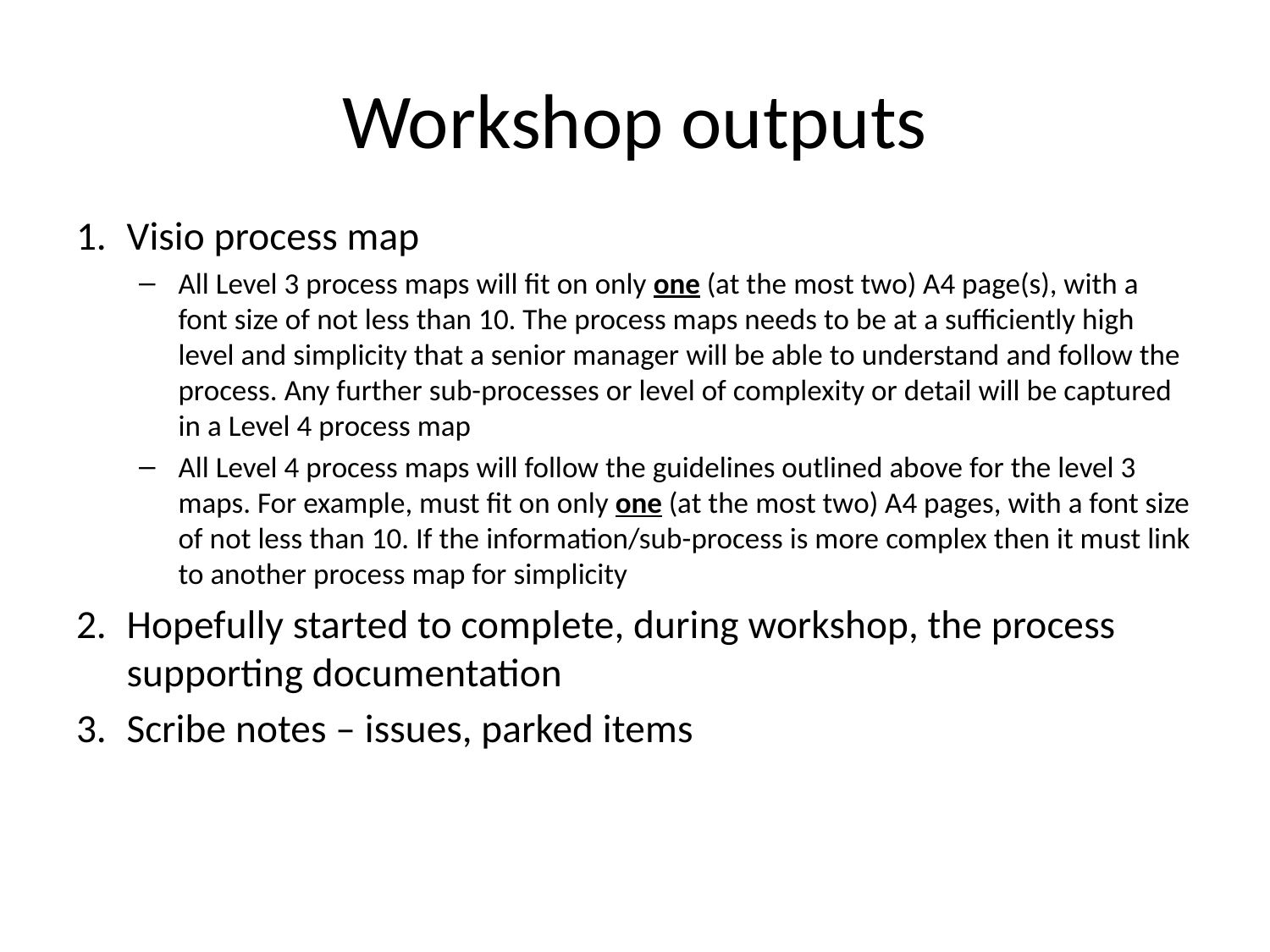

# Workshop outputs
Visio process map
All Level 3 process maps will fit on only one (at the most two) A4 page(s), with a font size of not less than 10. The process maps needs to be at a sufficiently high level and simplicity that a senior manager will be able to understand and follow the process. Any further sub-processes or level of complexity or detail will be captured in a Level 4 process map
All Level 4 process maps will follow the guidelines outlined above for the level 3 maps. For example, must fit on only one (at the most two) A4 pages, with a font size of not less than 10. If the information/sub-process is more complex then it must link to another process map for simplicity
Hopefully started to complete, during workshop, the process supporting documentation
Scribe notes – issues, parked items